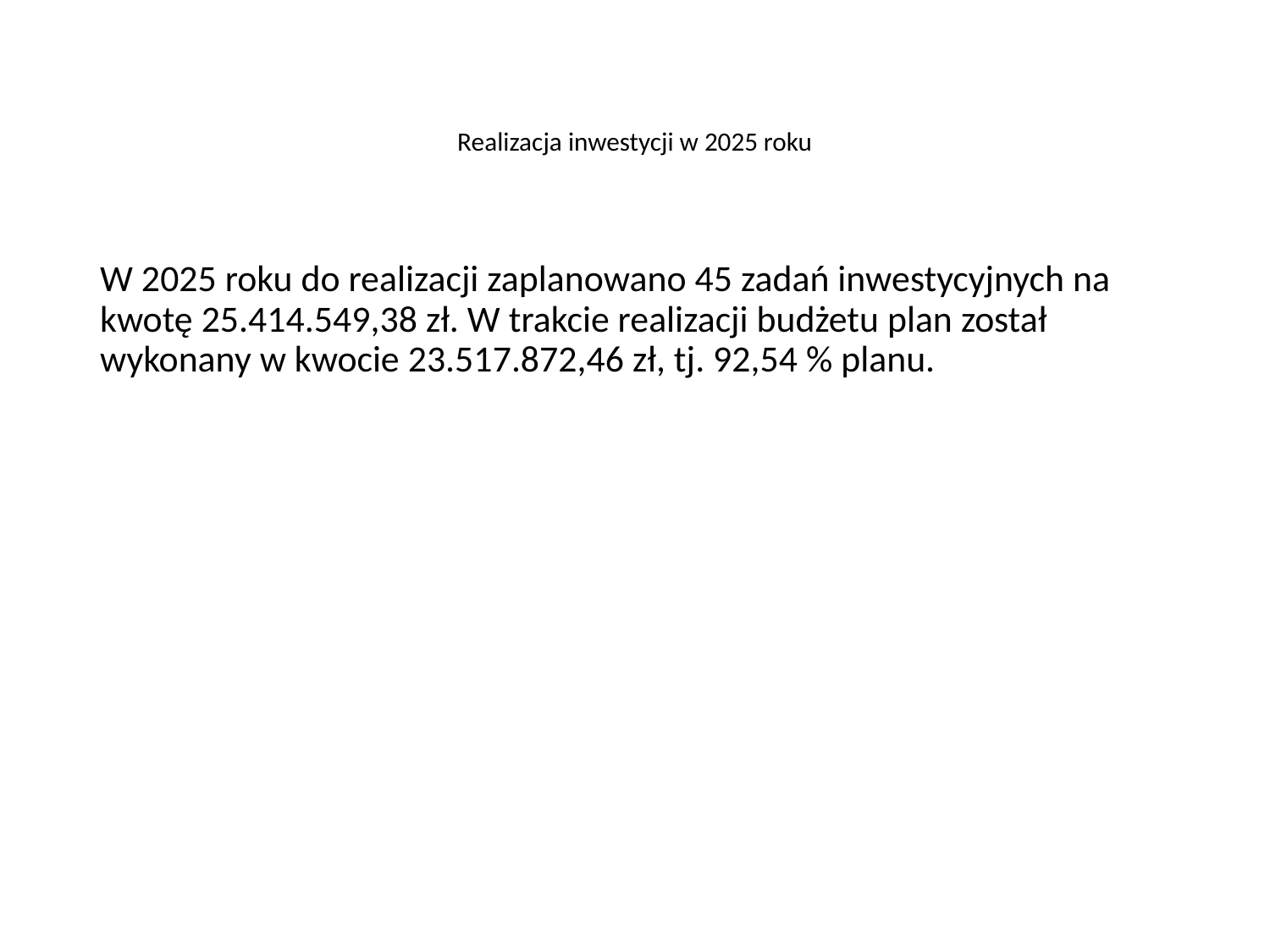

# Realizacja inwestycji w 2025 roku
W 2025 roku do realizacji zaplanowano 45 zadań inwestycyjnych na kwotę 25.414.549,38 zł. W trakcie realizacji budżetu plan został wykonany w kwocie 23.517.872,46 zł, tj. 92,54 % planu.